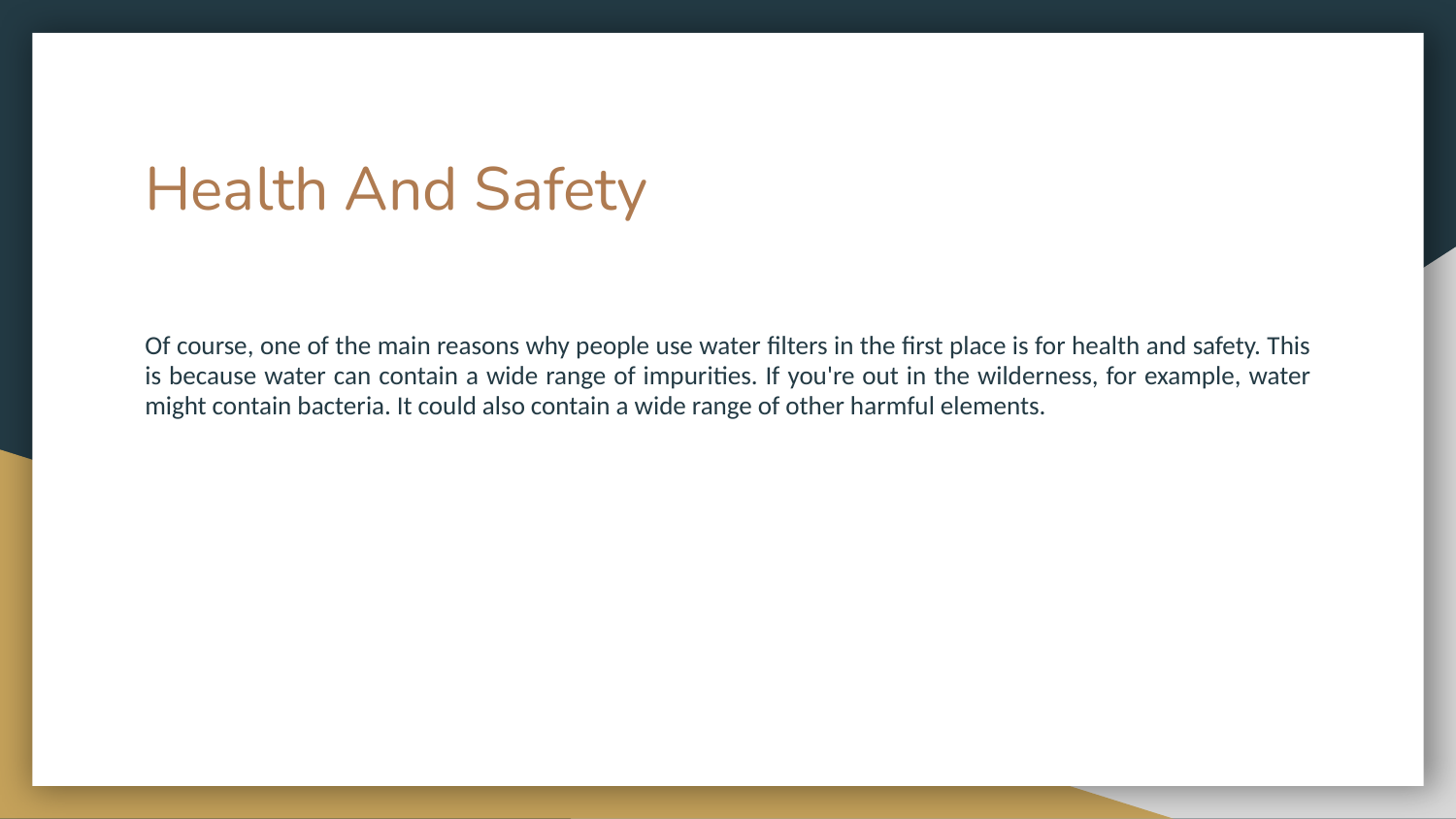

# Health And Safety
Of course, one of the main reasons why people use water filters in the first place is for health and safety. This is because water can contain a wide range of impurities. If you're out in the wilderness, for example, water might contain bacteria. It could also contain a wide range of other harmful elements.